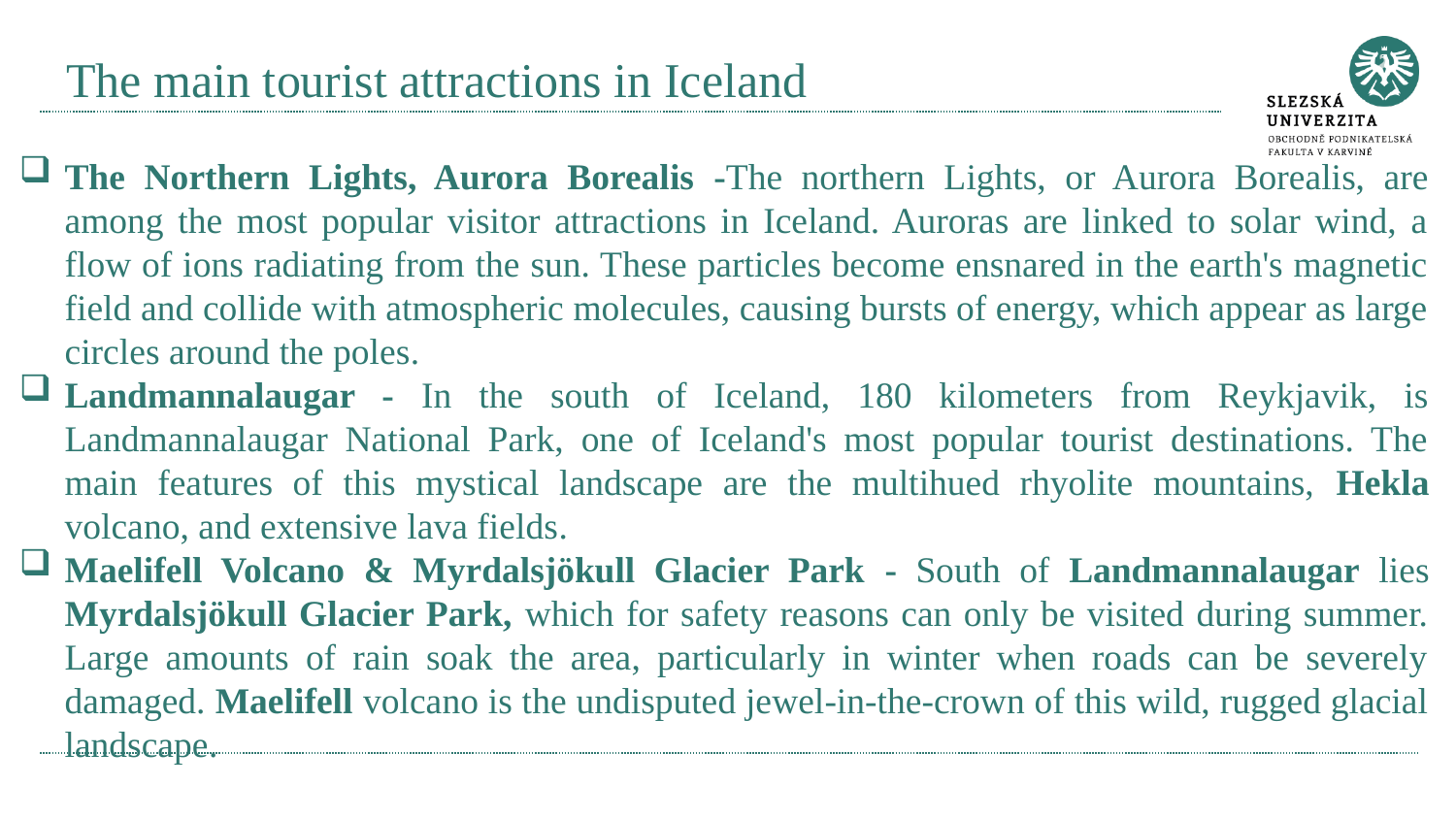

# The main tourist attractions in Iceland
The Northern Lights, Aurora Borealis -The northern Lights, or Aurora Borealis, are among the most popular visitor attractions in Iceland. Auroras are linked to solar wind, a flow of ions radiating from the sun. These particles become ensnared in the earth's magnetic field and collide with atmospheric molecules, causing bursts of energy, which appear as large circles around the poles.
Landmannalaugar - In the south of Iceland, 180 kilometers from Reykjavik, is Landmannalaugar National Park, one of Iceland's most popular tourist destinations. The main features of this mystical landscape are the multihued rhyolite mountains, Hekla volcano, and extensive lava fields.
Maelifell Volcano & Myrdalsjökull Glacier Park - South of Landmannalaugar lies Myrdalsjökull Glacier Park, which for safety reasons can only be visited during summer. Large amounts of rain soak the area, particularly in winter when roads can be severely damaged. Maelifell volcano is the undisputed jewel-in-the-crown of this wild, rugged glacial landscape.